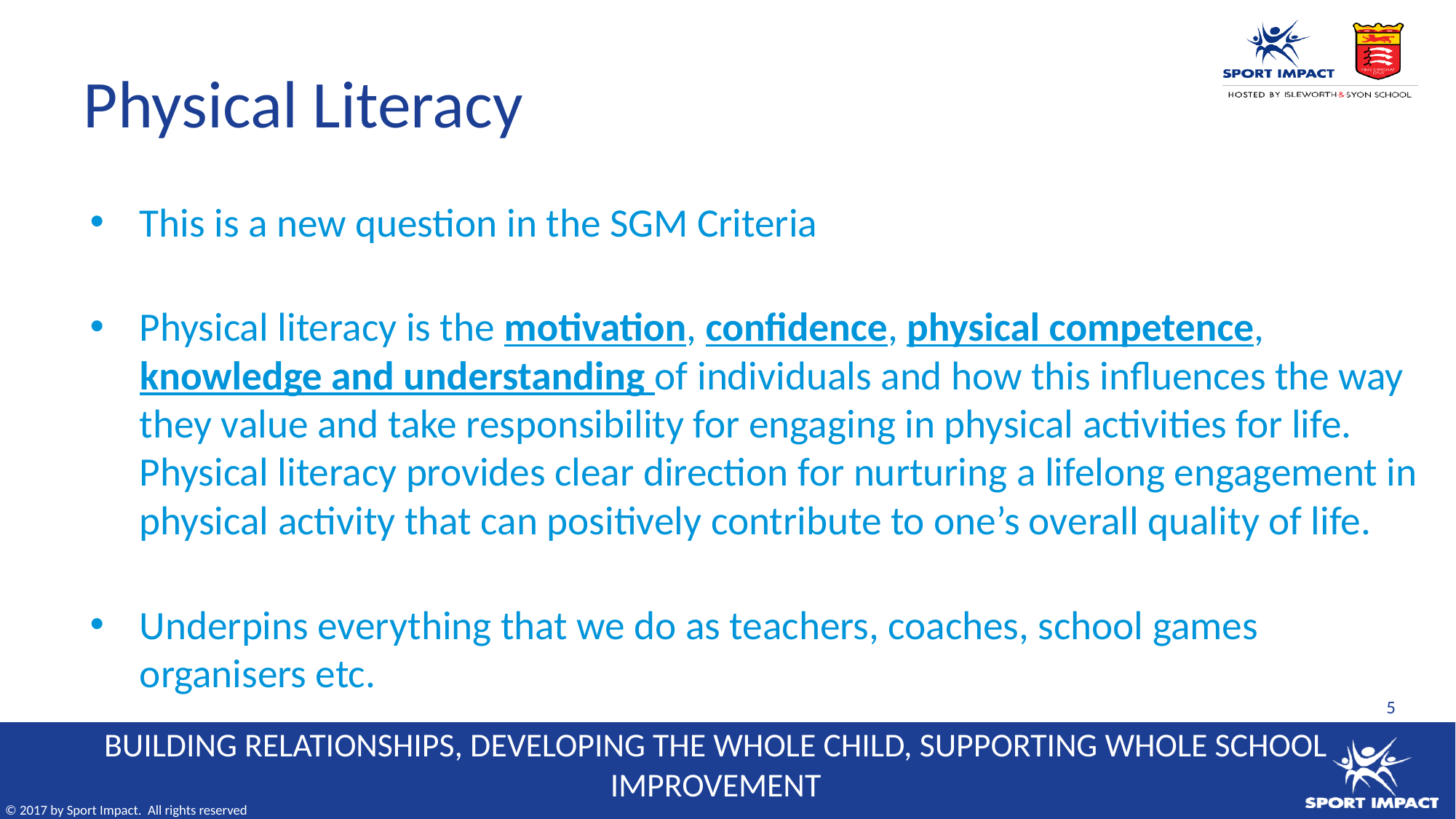

# Physical Literacy
This is a new question in the SGM Criteria
Physical literacy is the motivation, confidence, physical competence, knowledge and understanding of individuals and how this influences the way they value and take responsibility for engaging in physical activities for life. Physical literacy provides clear direction for nurturing a lifelong engagement in physical activity that can positively contribute to one’s overall quality of life.
Underpins everything that we do as teachers, coaches, school games organisers etc.